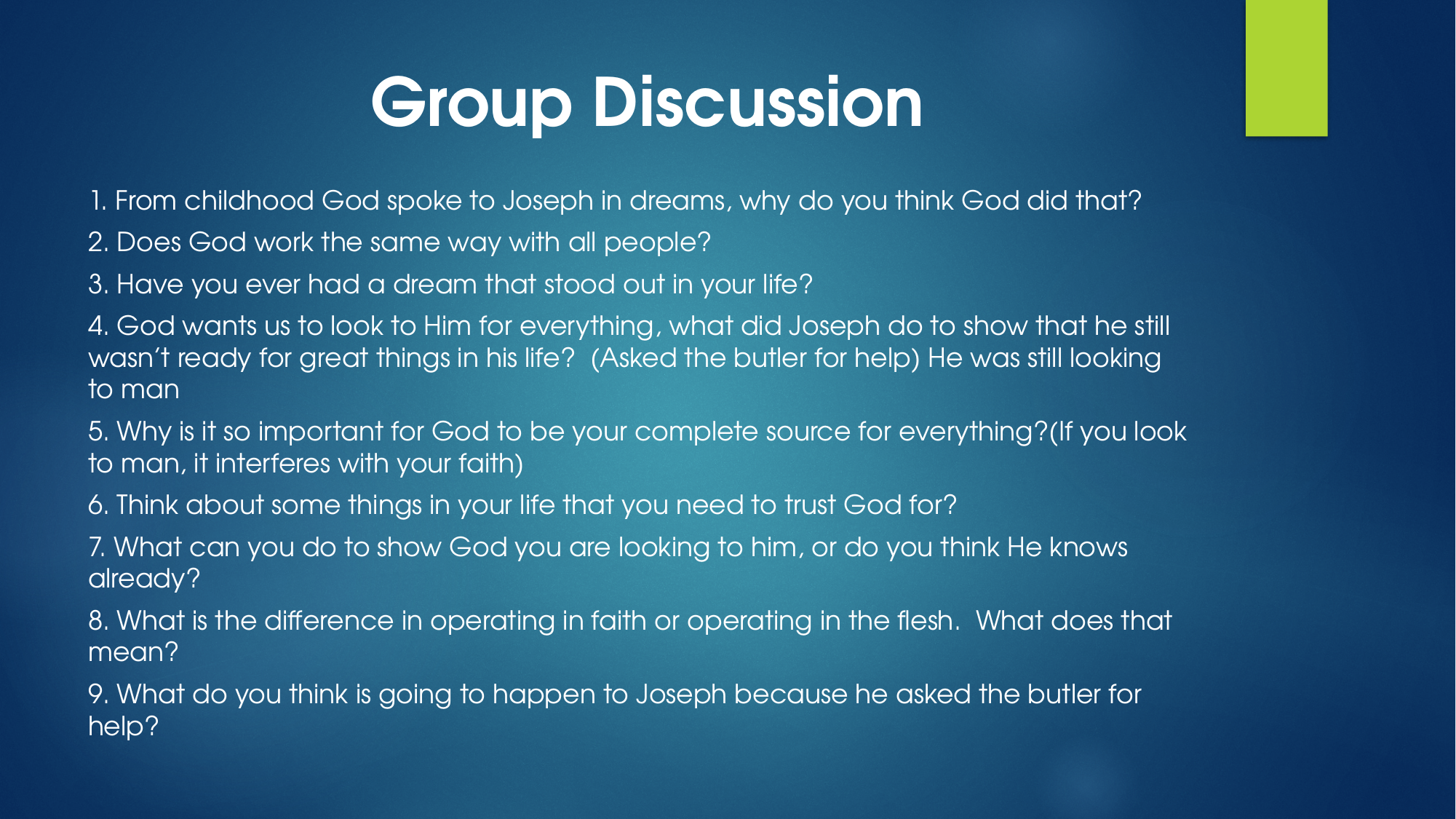

# Group Discussion
1. From childhood God spoke to Joseph in dreams, why do you think God did that?
2. Does God work the same way with all people?
3. Have you ever had a dream that stood out in your life?
4. God wants us to look to Him for everything, what did Joseph do to show that he still wasn’t ready for great things in his life?  (Asked the butler for help) He was still looking to man
5. Why is it so important for God to be your complete source for everything?(If you look to man, it interferes with your faith)
6. Think about some things in your life that you need to trust God for?
7. What can you do to show God you are looking to him, or do you think He knows already?
8. What is the difference in operating in faith or operating in the flesh.  What does that mean?
9. What do you think is going to happen to Joseph because he asked the butler for help?